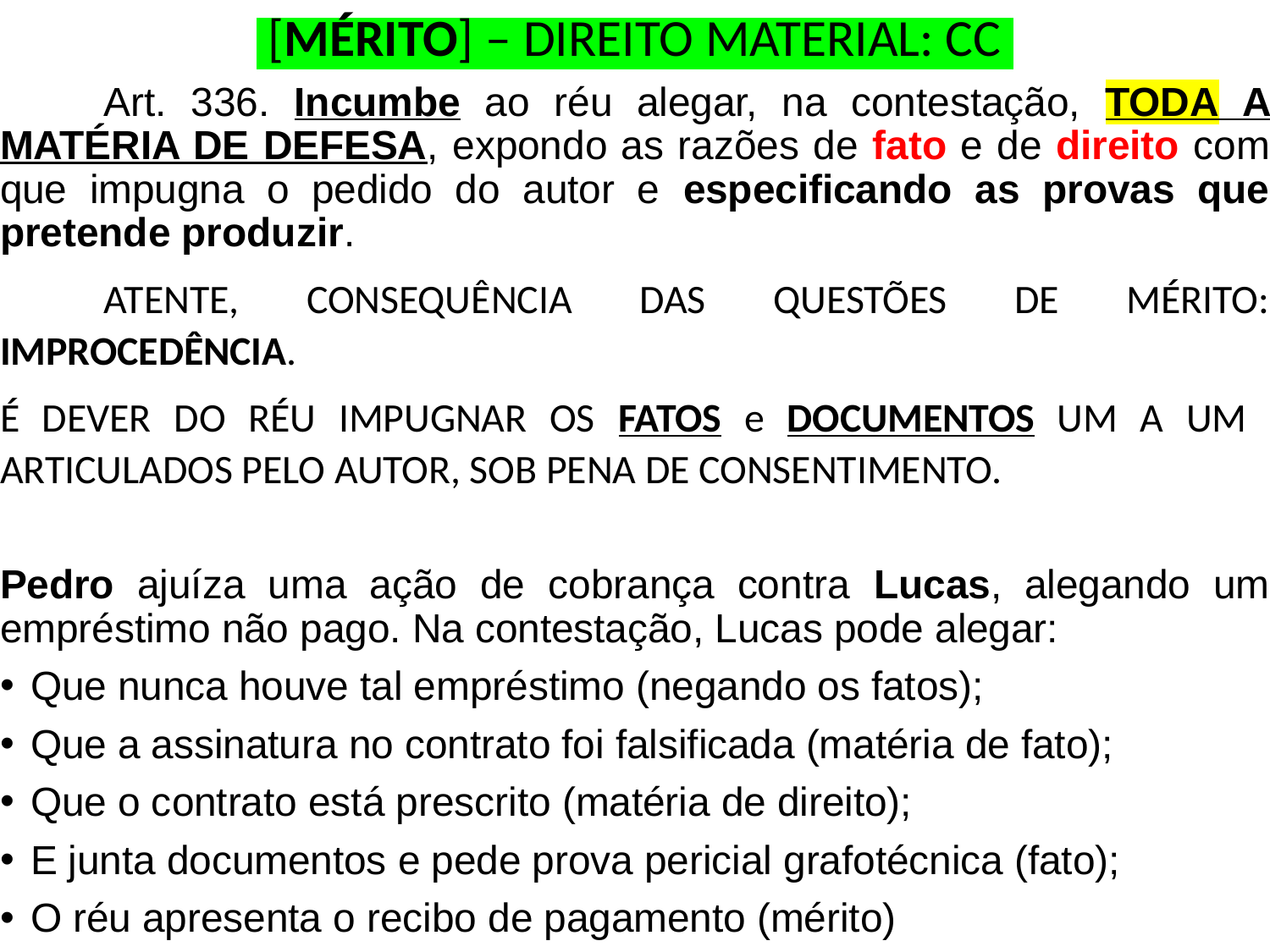

[MÉRITO] – DIREITO MATERIAL: CC
	Art. 336. Incumbe ao réu alegar, na contestação, TODA A MATÉRIA DE DEFESA, expondo as razões de fato e de direito com que impugna o pedido do autor e especificando as provas que pretende produzir.
	ATENTE, CONSEQUÊNCIA DAS QUESTÕES DE MÉRITO: IMPROCEDÊNCIA.
É DEVER DO RÉU IMPUGNAR OS FATOS e DOCUMENTOS UM A UM  ARTICULADOS PELO AUTOR, SOB PENA DE CONSENTIMENTO.

Pedro ajuíza uma ação de cobrança contra Lucas, alegando um empréstimo não pago. Na contestação, Lucas pode alegar:
Que nunca houve tal empréstimo (negando os fatos);
Que a assinatura no contrato foi falsificada (matéria de fato);
Que o contrato está prescrito (matéria de direito);
E junta documentos e pede prova pericial grafotécnica (fato);
O réu apresenta o recibo de pagamento (mérito)